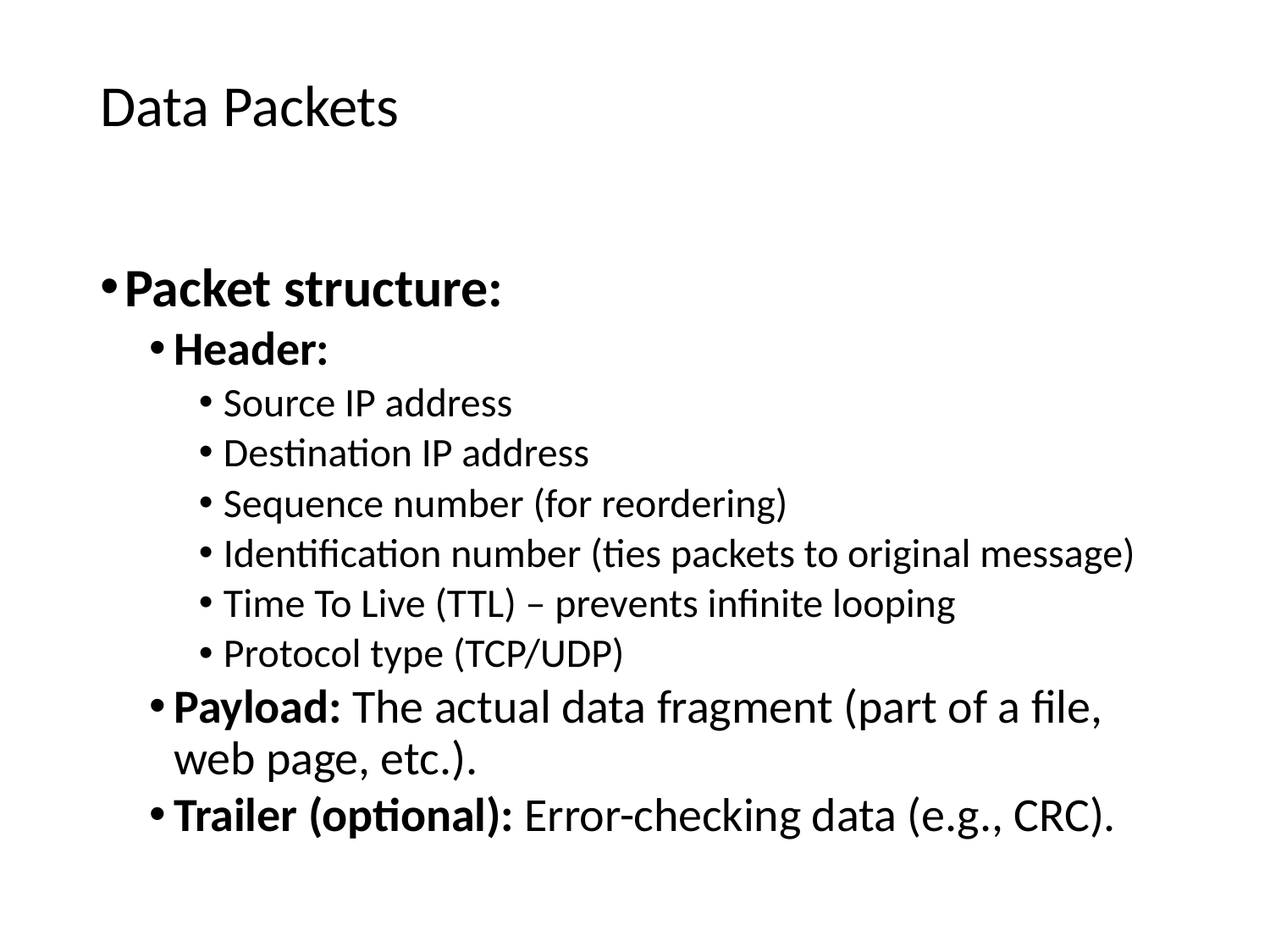

# Data Packets
Packet structure:
Header:
Source IP address
Destination IP address
Sequence number (for reordering)
Identification number (ties packets to original message)
Time To Live (TTL) – prevents infinite looping
Protocol type (TCP/UDP)
Payload: The actual data fragment (part of a file, web page, etc.).
Trailer (optional): Error-checking data (e.g., CRC).